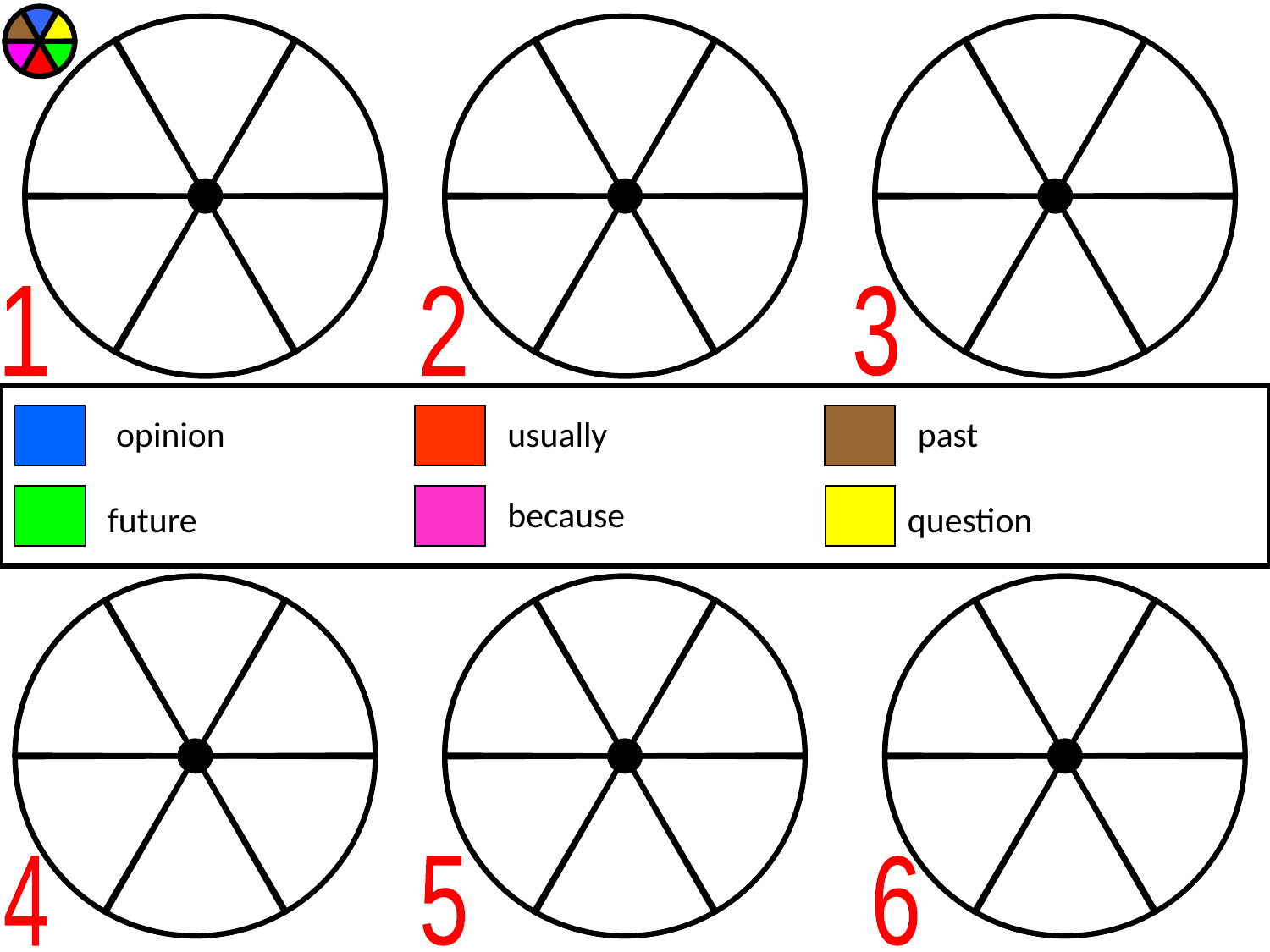

1
2
3

opinion

usually

past

because

future
question

4
5
6